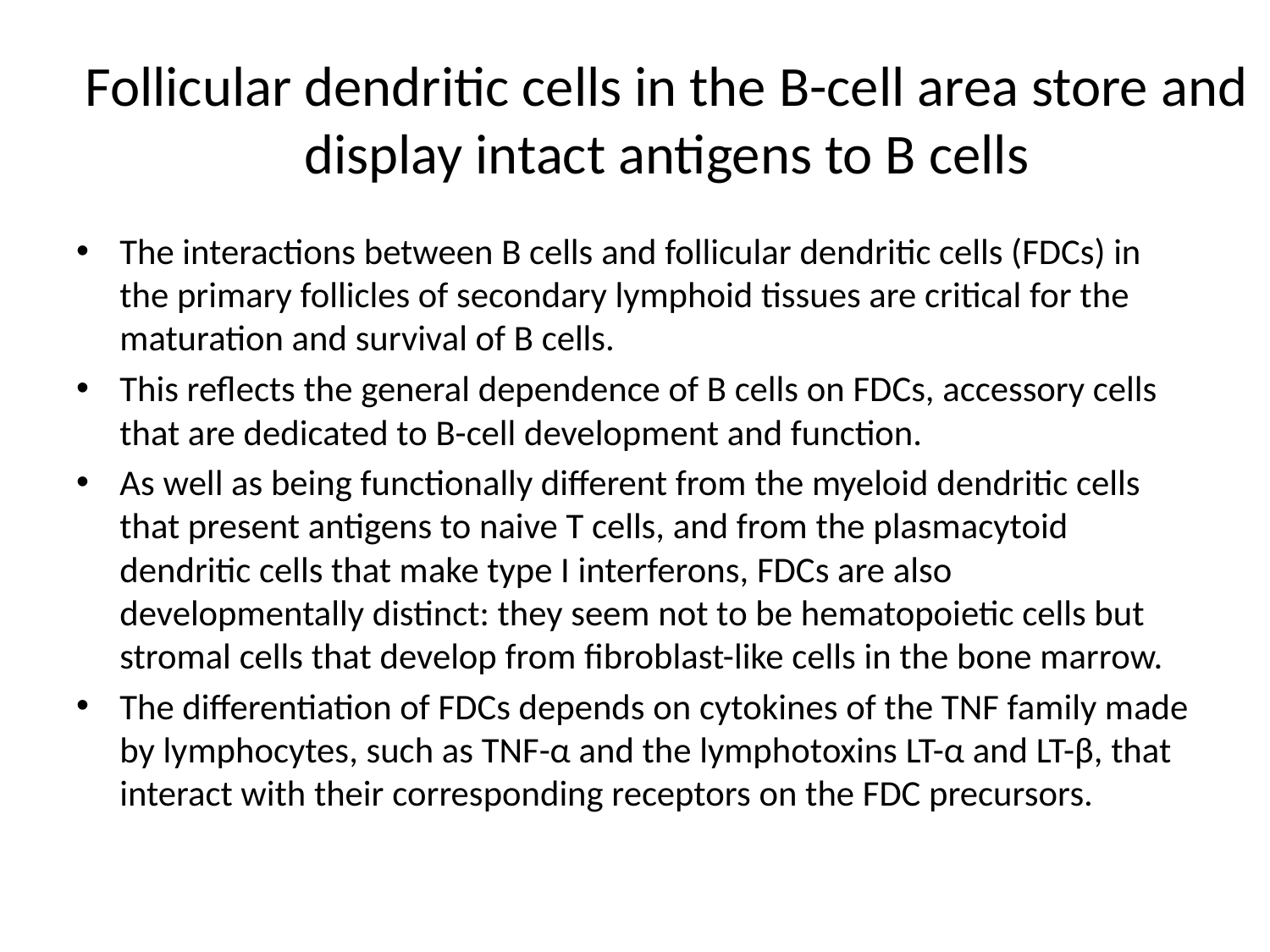

# Follicular dendritic cells in the B-cell area store and display intact antigens to B cells
The interactions between B cells and follicular dendritic cells (FDCs) in the primary follicles of secondary lymphoid tissues are critical for the maturation and survival of B cells.
This reflects the general dependence of B cells on FDCs, accessory cells that are dedicated to B-cell development and function.
As well as being functionally different from the myeloid dendritic cells that present antigens to naive T cells, and from the plasmacytoid dendritic cells that make type I interferons, FDCs are also developmentally distinct: they seem not to be hematopoietic cells but stromal cells that develop from fibroblast-like cells in the bone marrow.
The differentiation of FDCs depends on cytokines of the TNF family made by lymphocytes, such as TNF-α and the lymphotoxins LT-α and LT-β, that interact with their corresponding receptors on the FDC precursors.